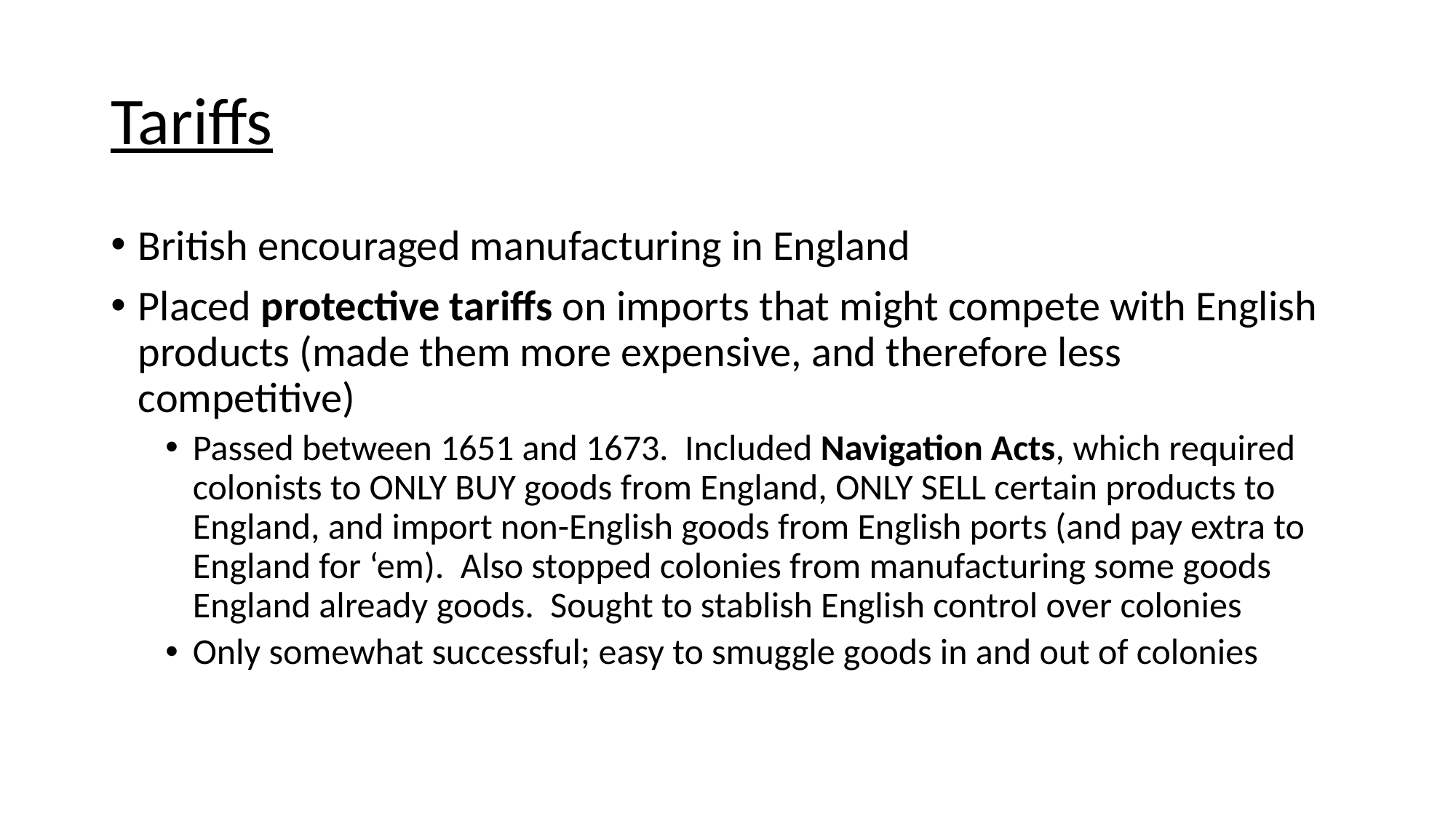

# Tariffs
British encouraged manufacturing in England
Placed protective tariffs on imports that might compete with English products (made them more expensive, and therefore less competitive)
Passed between 1651 and 1673.  Included Navigation Acts, which required colonists to ONLY BUY goods from England, ONLY SELL certain products to England, and import non-English goods from English ports (and pay extra to England for ‘em).  Also stopped colonies from manufacturing some goods England already goods.  Sought to stablish English control over colonies
Only somewhat successful; easy to smuggle goods in and out of colonies